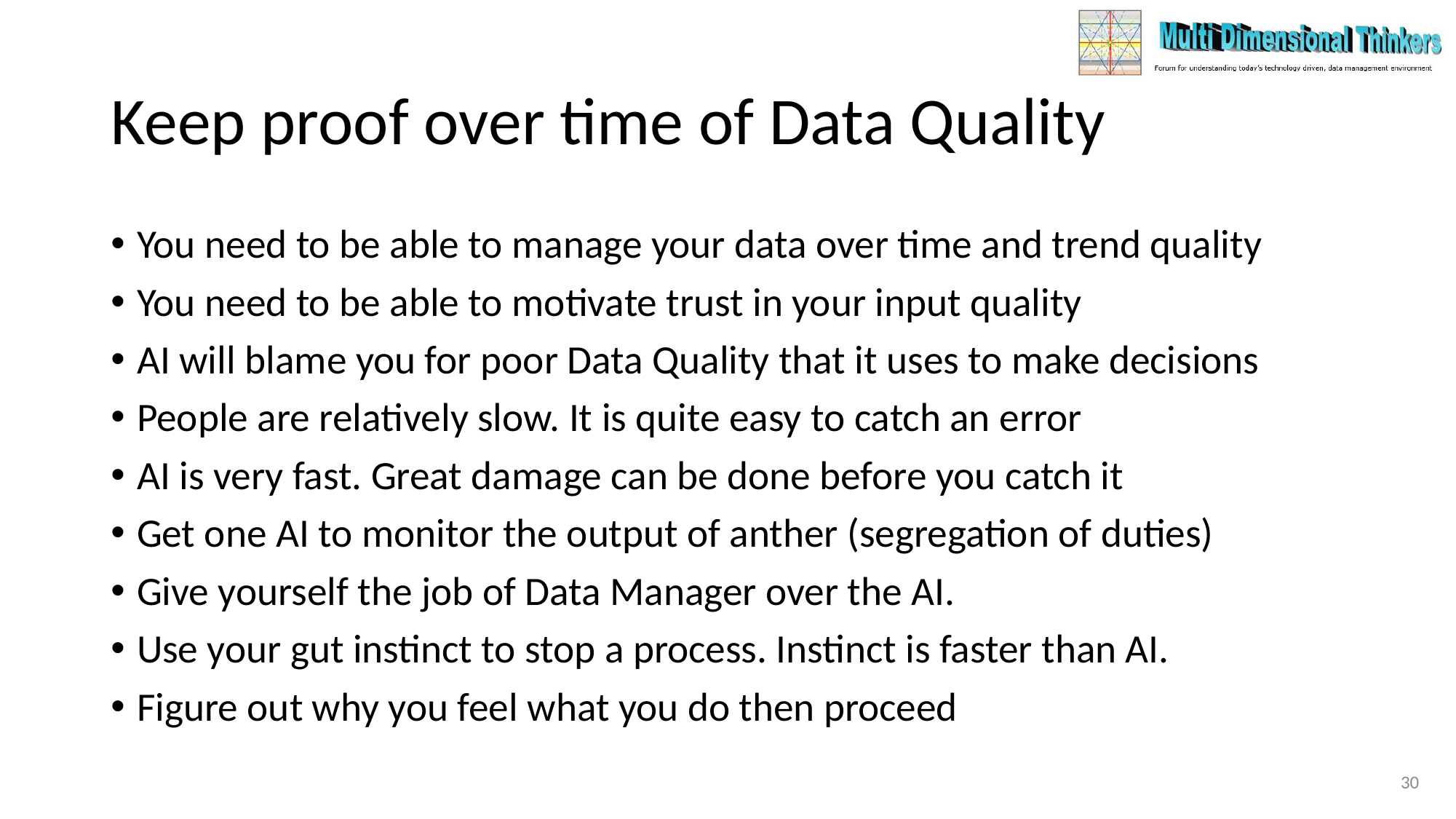

# Keep proof over time of Data Quality
You need to be able to manage your data over time and trend quality
You need to be able to motivate trust in your input quality
AI will blame you for poor Data Quality that it uses to make decisions
People are relatively slow. It is quite easy to catch an error
AI is very fast. Great damage can be done before you catch it
Get one AI to monitor the output of anther (segregation of duties)
Give yourself the job of Data Manager over the AI.
Use your gut instinct to stop a process. Instinct is faster than AI.
Figure out why you feel what you do then proceed